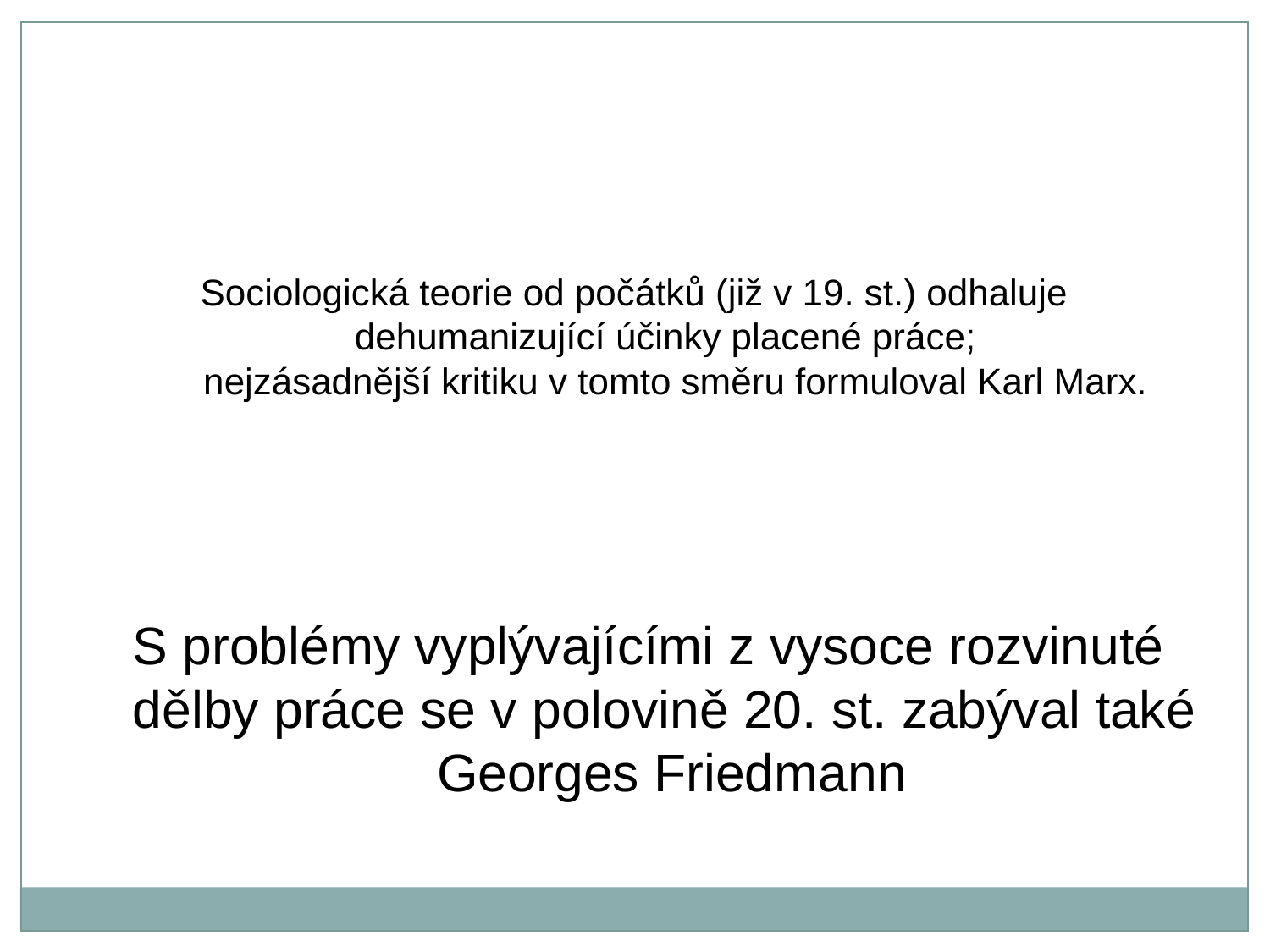

Sociologická teorie od počátků (již v 19. st.) odhaluje dehumanizující účinky placené práce;
nejzásadnější kritiku v tomto směru formuloval Karl Marx.
S problémy vyplývajícími z vysoce rozvinuté
dělby práce se v polovině 20. st. zabýval také
Georges Friedmann